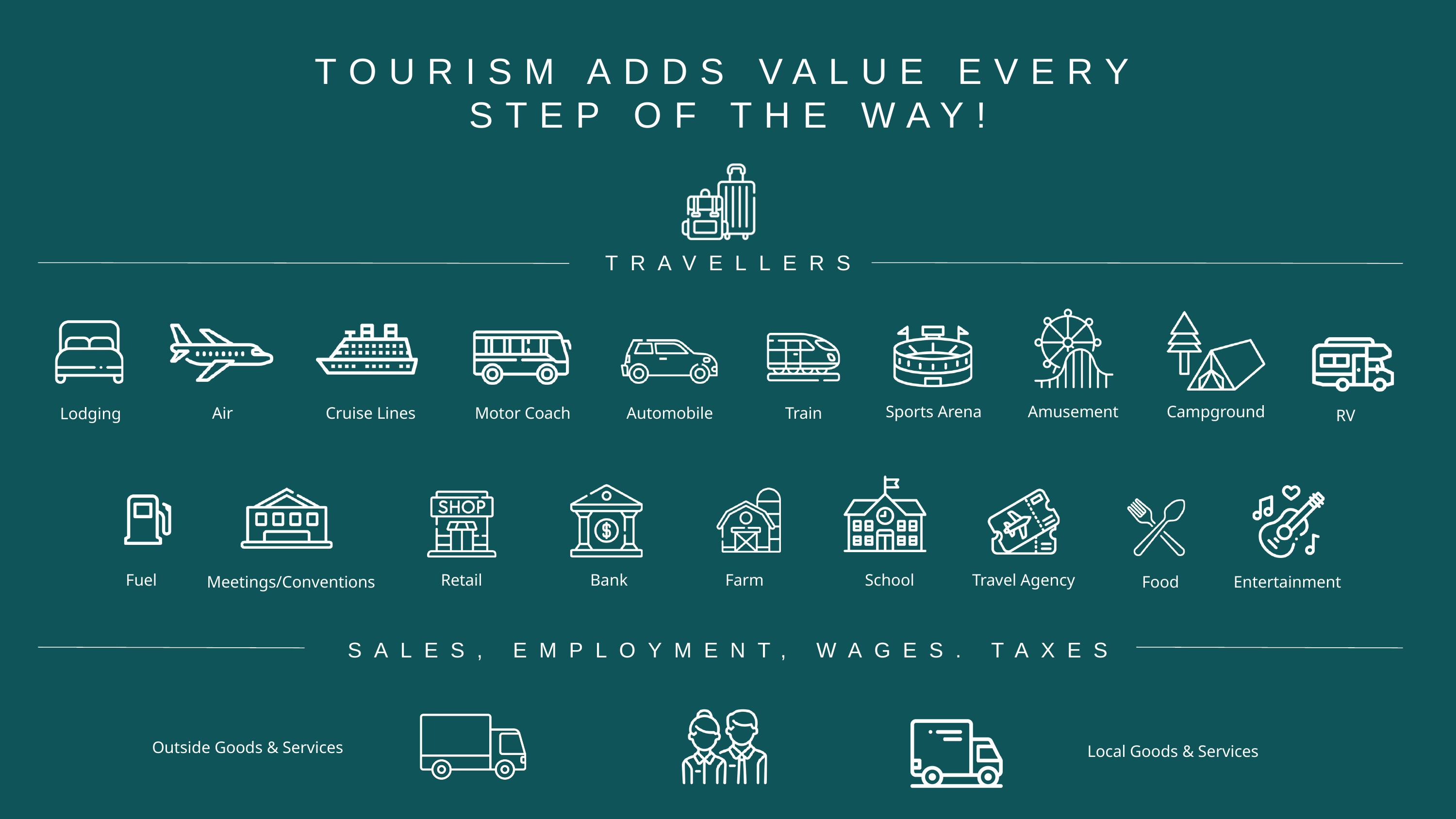

TOURISM ADDS VALUE EVERY STEP OF THE WAY!

TRAVELLERS

Sports Arena
Amusement
Campground
Air
Cruise Lines
Motor Coach
Automobile
Train
Lodging
RV

Fuel
Retail
Bank
Farm
School
Travel Agency
Meetings/Conventions
Food
Entertainment
SALES, EMPLOYMENT, WAGES. TAXES

Outside Goods & Services
Local Goods & Services